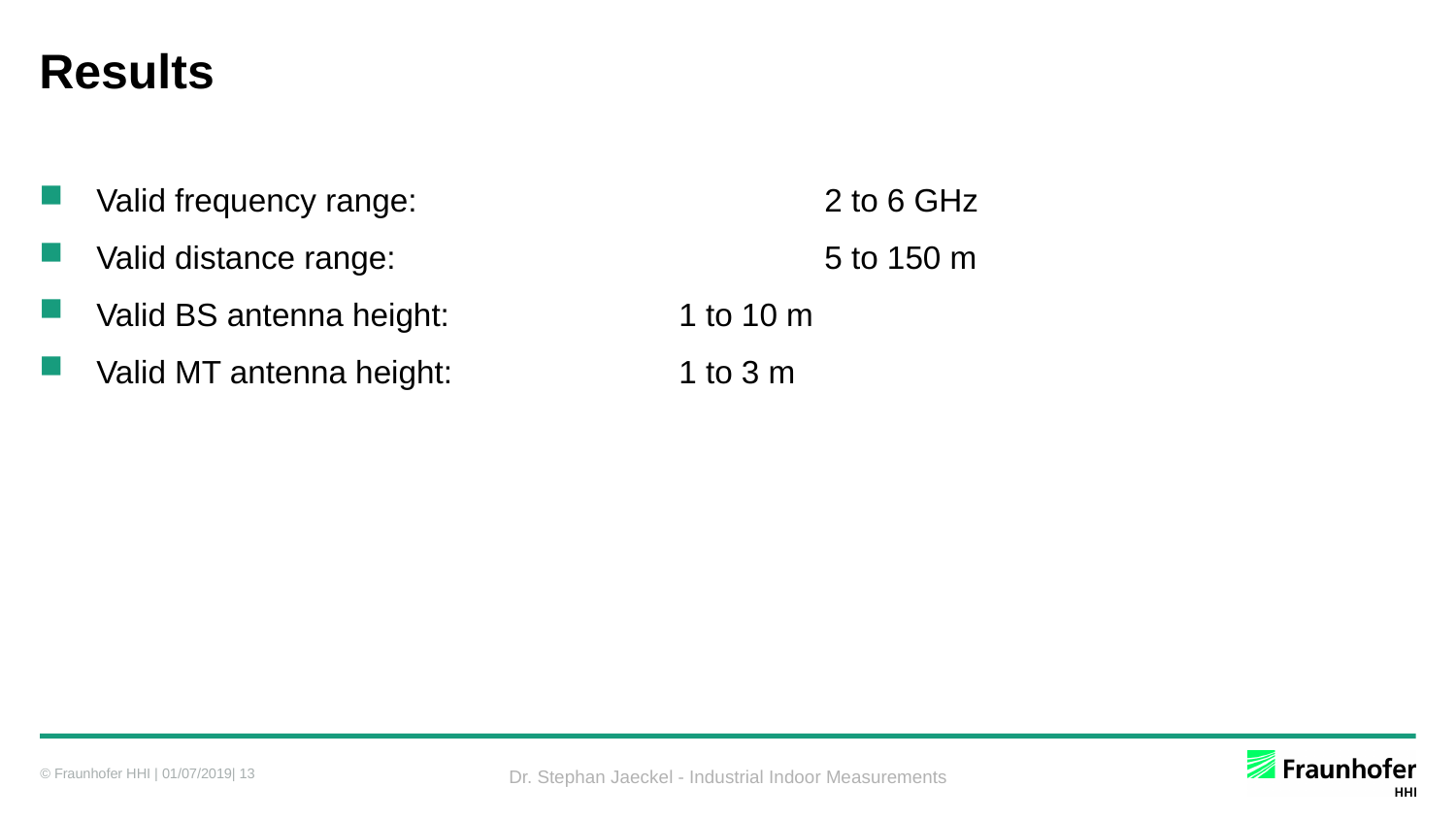

# Results
Valid frequency range:		 	2 to 6 GHz
Valid distance range:			5 to 150 m
Valid BS antenna height: 		1 to 10 m
Valid MT antenna height: 		1 to 3 m

Dr. Stephan Jaeckel - Industrial Indoor Measurements